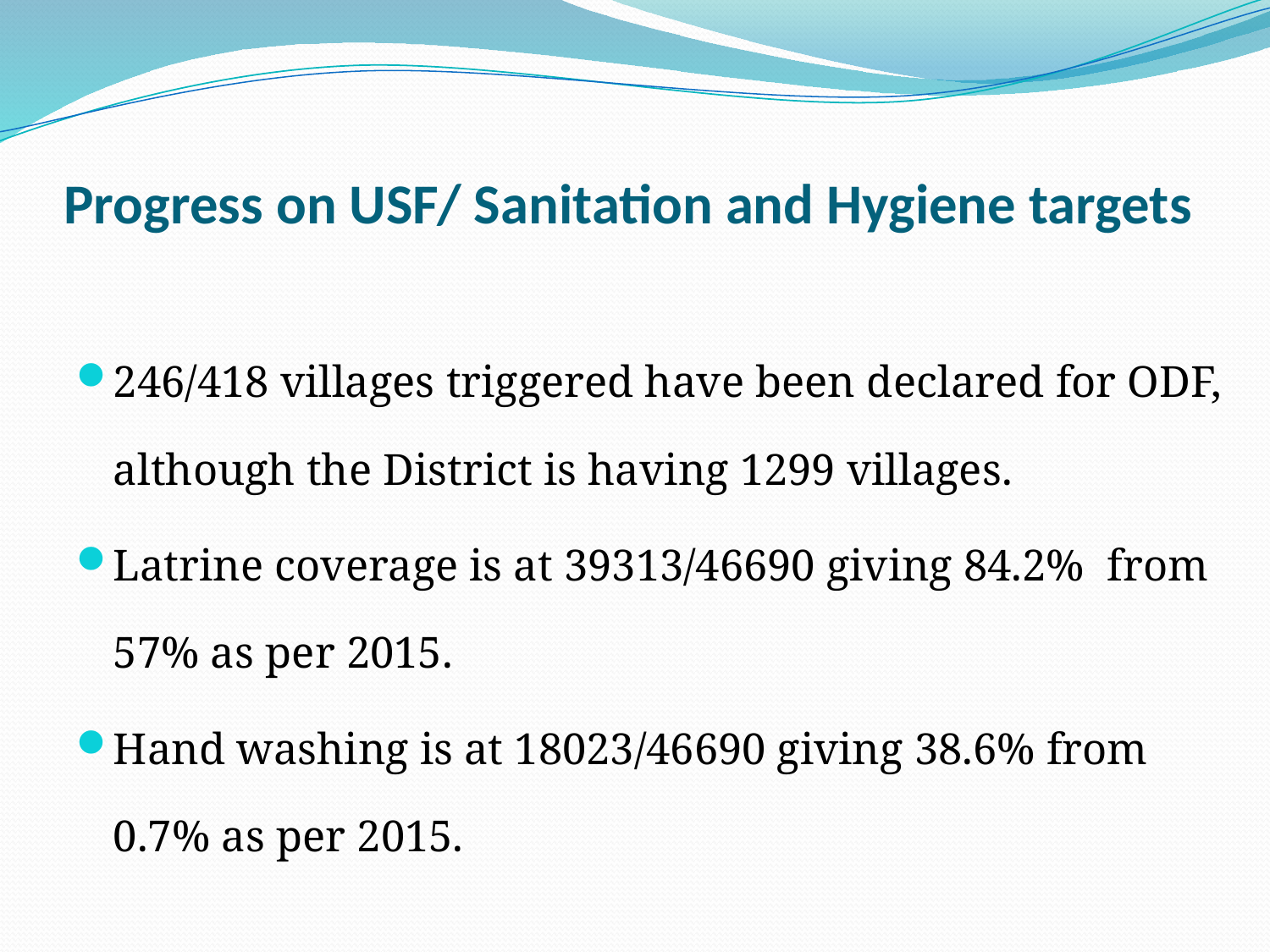

# Progress on USF/ Sanitation and Hygiene targets

246/418 villages triggered have been declared for ODF, although the District is having 1299 villages.
Latrine coverage is at 39313/46690 giving 84.2%  from 57% as per 2015.
Hand washing is at 18023/46690 giving 38.6% from 0.7% as per 2015.